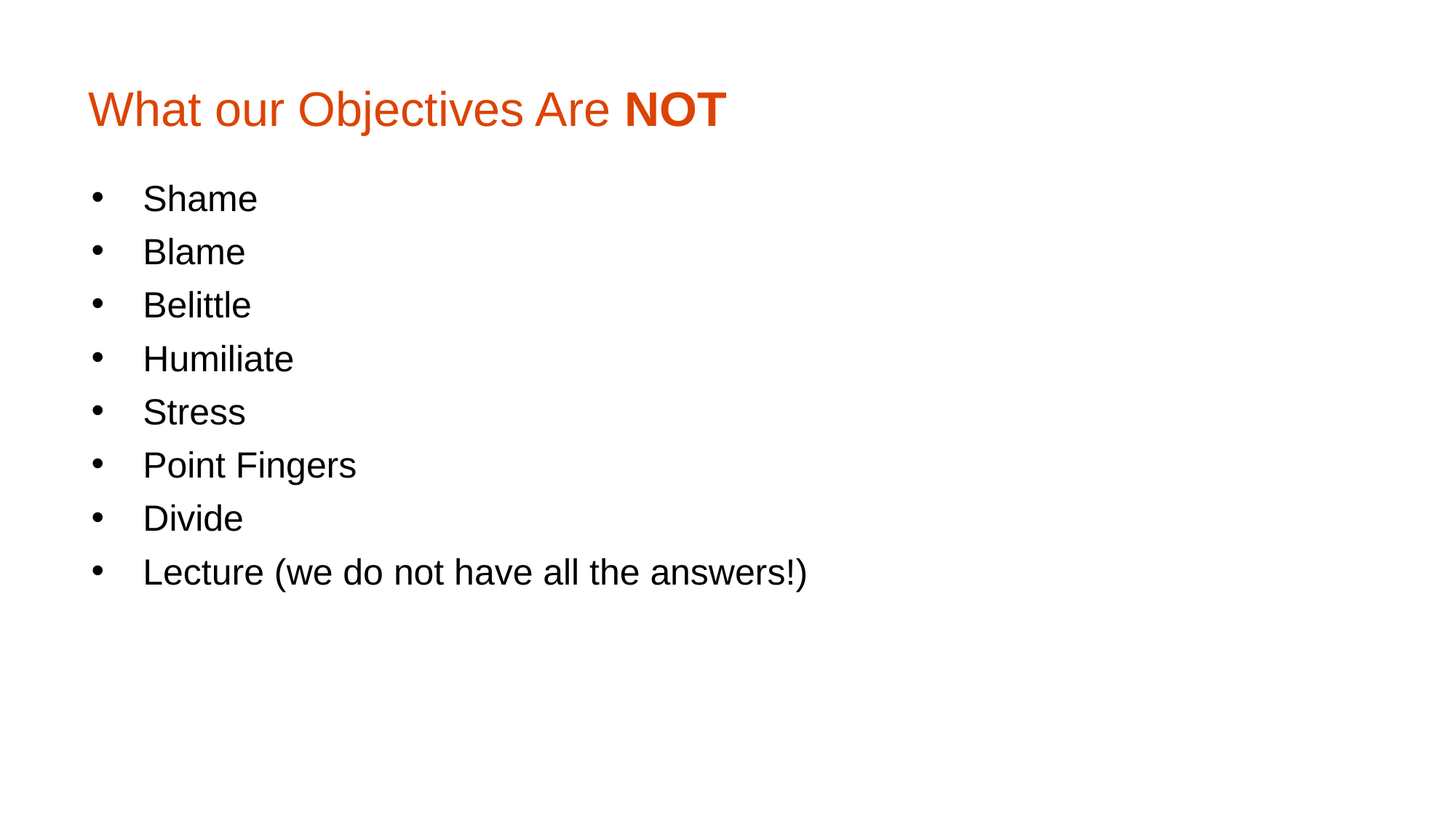

What our Objectives Are NOT
Shame
Blame
Belittle
Humiliate
Stress
Point Fingers
Divide
Lecture (we do not have all the answers!)